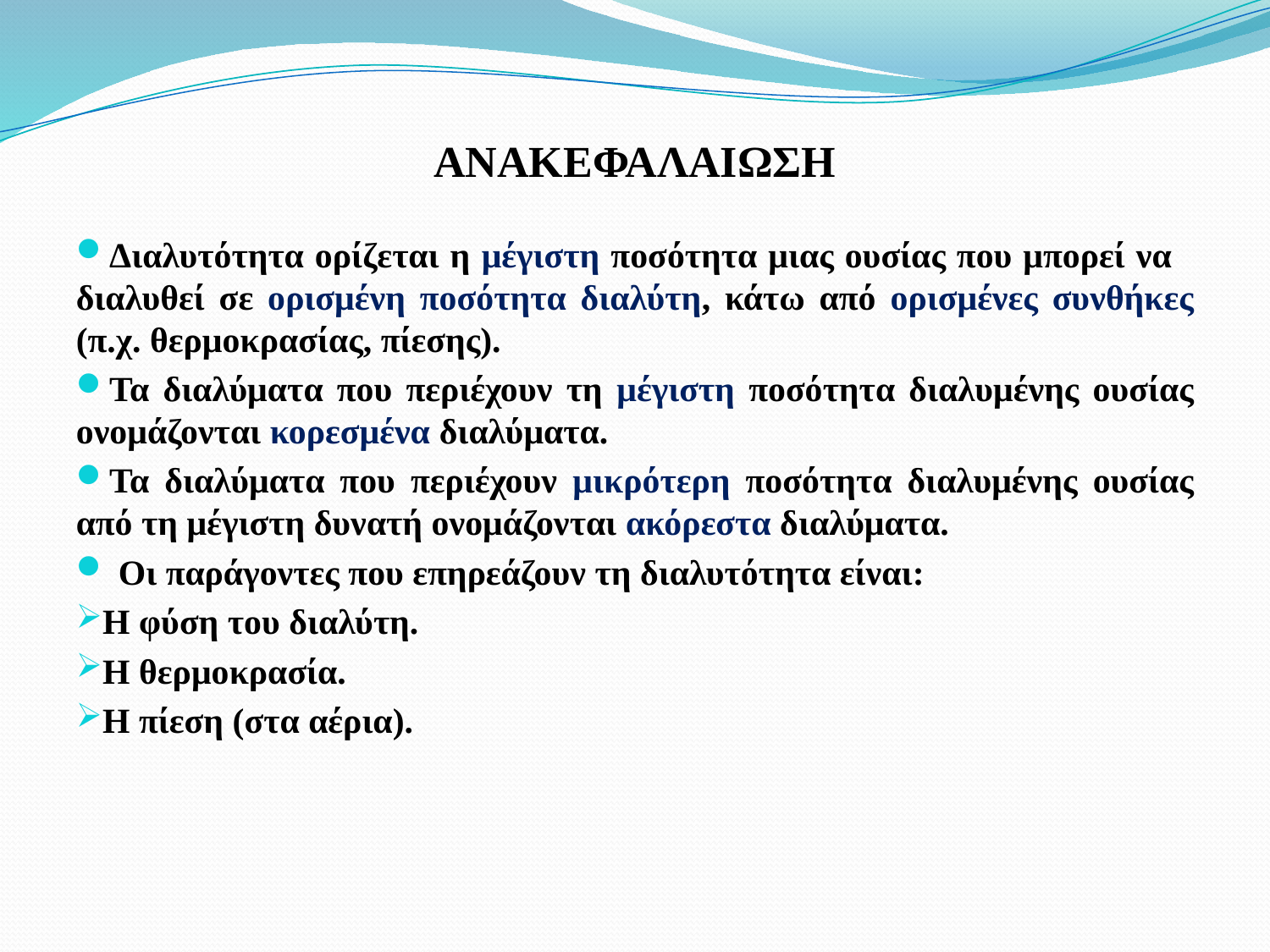

# ΑΝΑΚΕΦΑΛΑΙΩΣΗ
Διαλυτότητα ορίζεται η μέγιστη ποσότητα μιας ουσίας που μπορεί να   διαλυθεί σε ορισμένη ποσότητα διαλύτη, κάτω από ορισμένες συνθήκες (π.χ. θερμοκρασίας, πίεσης).
Τα διαλύματα που περιέχουν τη μέγιστη ποσότητα διαλυμένης ουσίας ονομάζονται κορεσμένα διαλύματα.
Τα διαλύματα που περιέχουν μικρότερη ποσότητα διαλυμένης ουσίας από τη μέγιστη δυνατή ονομάζονται ακόρεστα διαλύματα.
 Οι παράγοντες που επηρεάζουν τη διαλυτότητα είναι:
Η φύση του διαλύτη.
Η θερμοκρασία.
Η πίεση (στα αέρια).